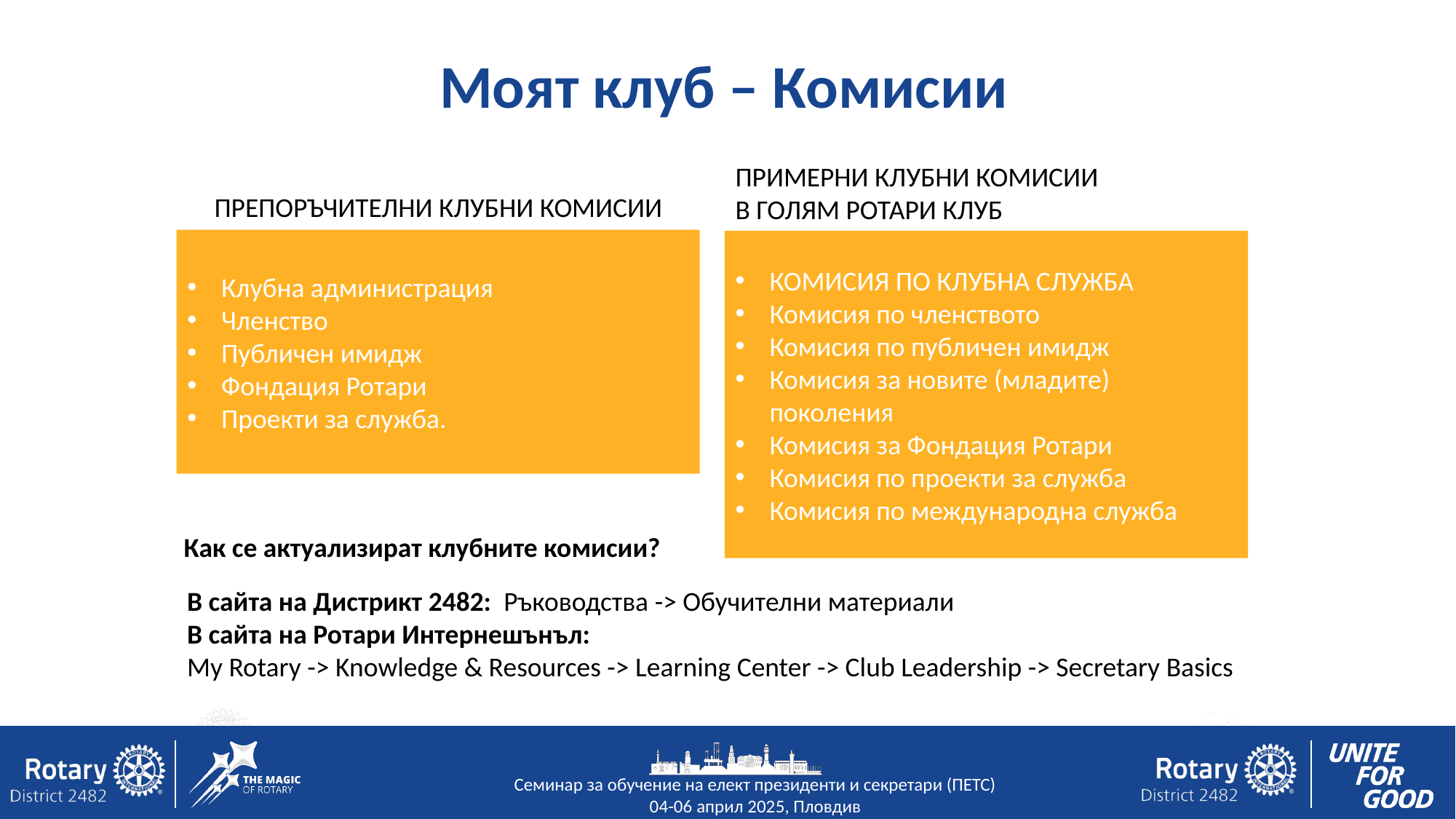

Моят клуб – Комисии
ПРИМЕРНИ КЛУБНИ КОМИСИИ
В ГОЛЯМ РОТАРИ КЛУБ
ПРЕПОРЪЧИТЕЛНИ КЛУБНИ КОМИСИИ
Клубна администрация
Членство
Публичен имидж
Фондация Ротари
Проекти за служба.
КОМИСИЯ ПО КЛУБНА СЛУЖБА
Комисия по членството
Комисия по публичен имидж
Комисия за новите (младите) поколения
Комисия за Фондация Ротари
Комисия по проекти за служба
Комисия по международна служба
Как се актуализират клубните комисии?
В сайта на Дистрикт 2482:  Ръководства -> Обучителни материали
В сайта на Ротари Интернешънъл:
My Rotary -> Knowledge & Resources -> Learning Center -> Club Leadership -> Secretary Basics